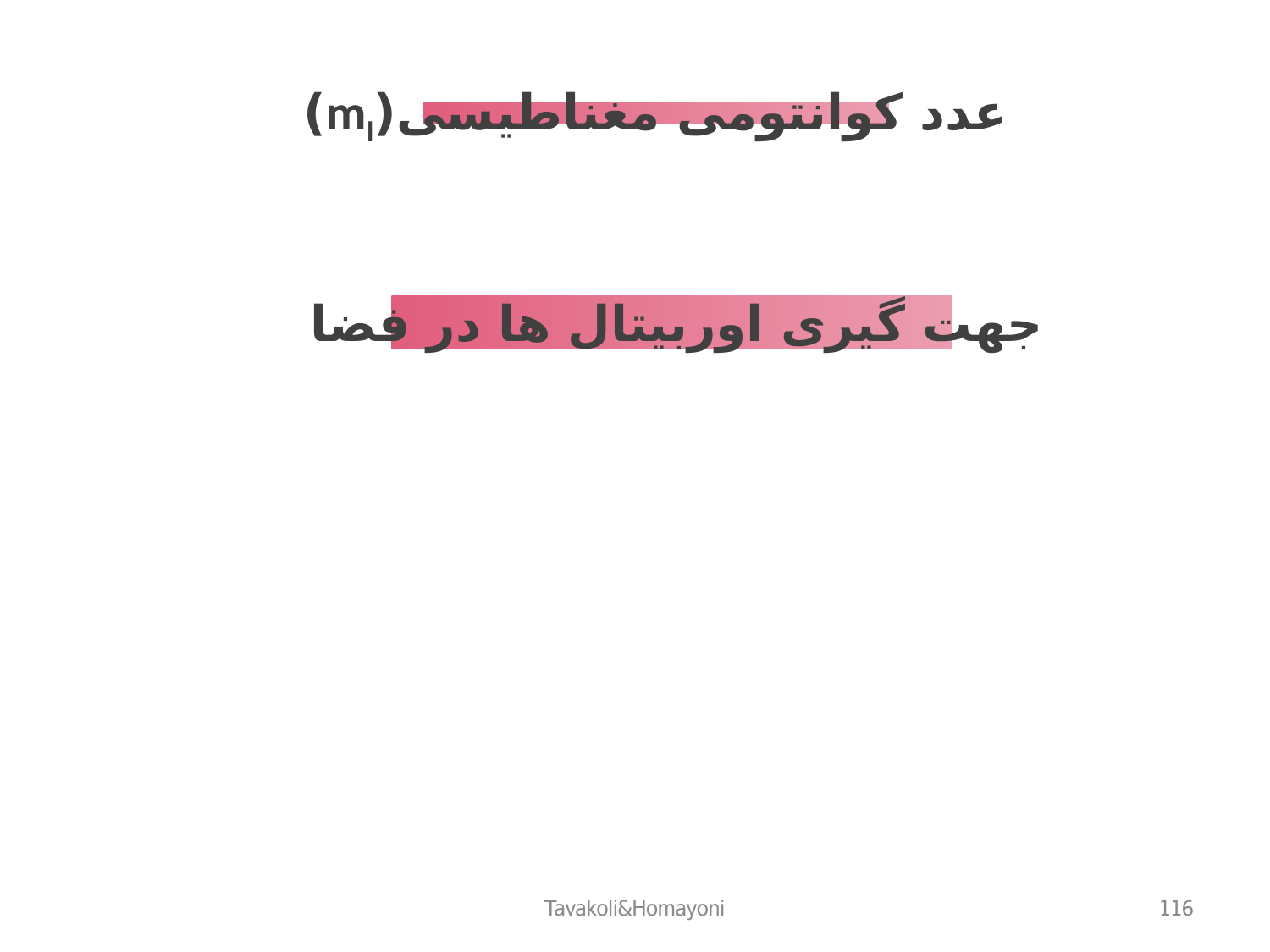

عدد کوانتومی مغناطیسی(ml)

جهت گیری اوربیتال ها در فضا

Tavakoli&Homayoni
116